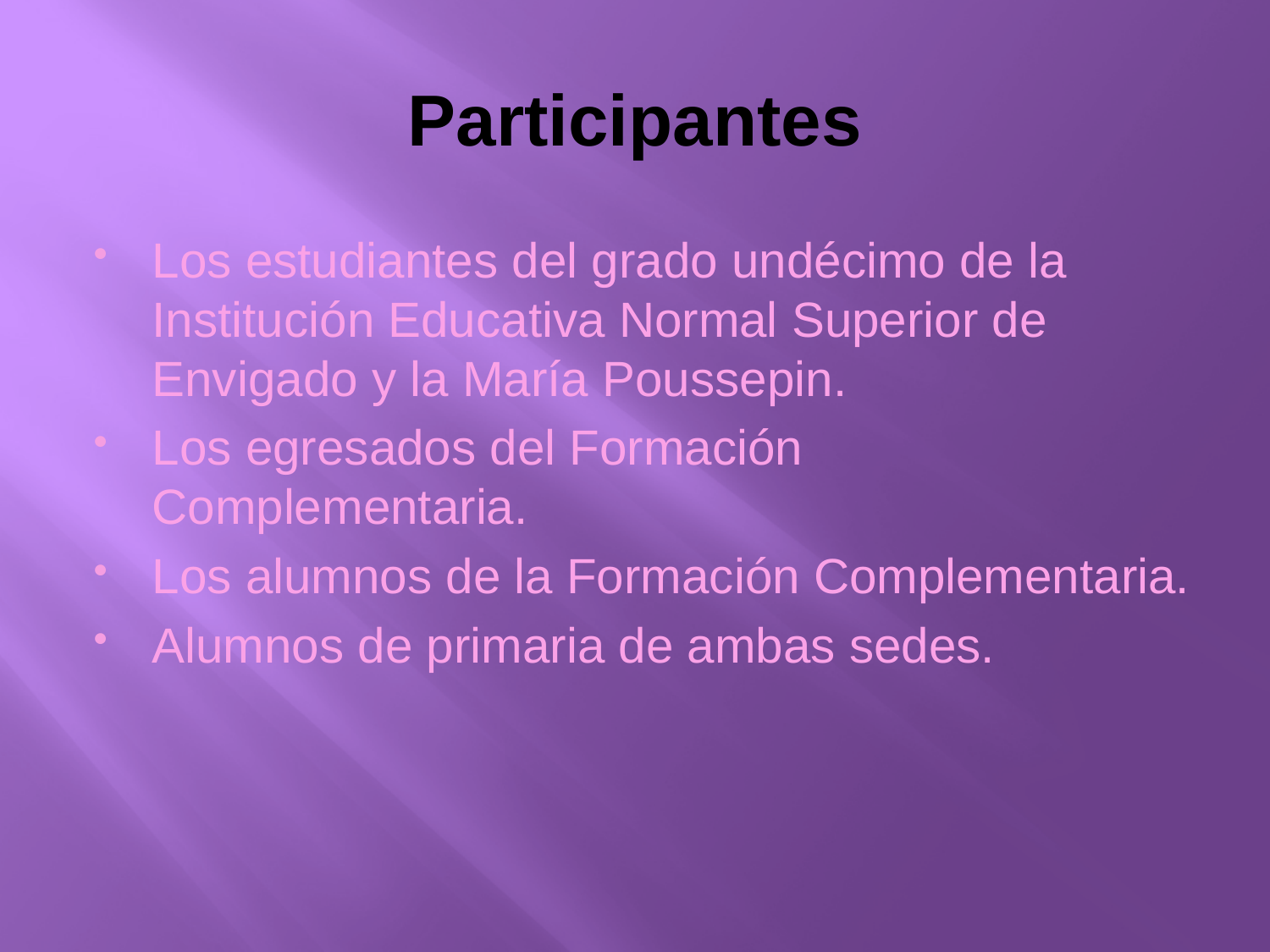

# Participantes
Los estudiantes del grado undécimo de la Institución Educativa Normal Superior de Envigado y la María Poussepin.
Los egresados del Formación Complementaria.
Los alumnos de la Formación Complementaria.
Alumnos de primaria de ambas sedes.